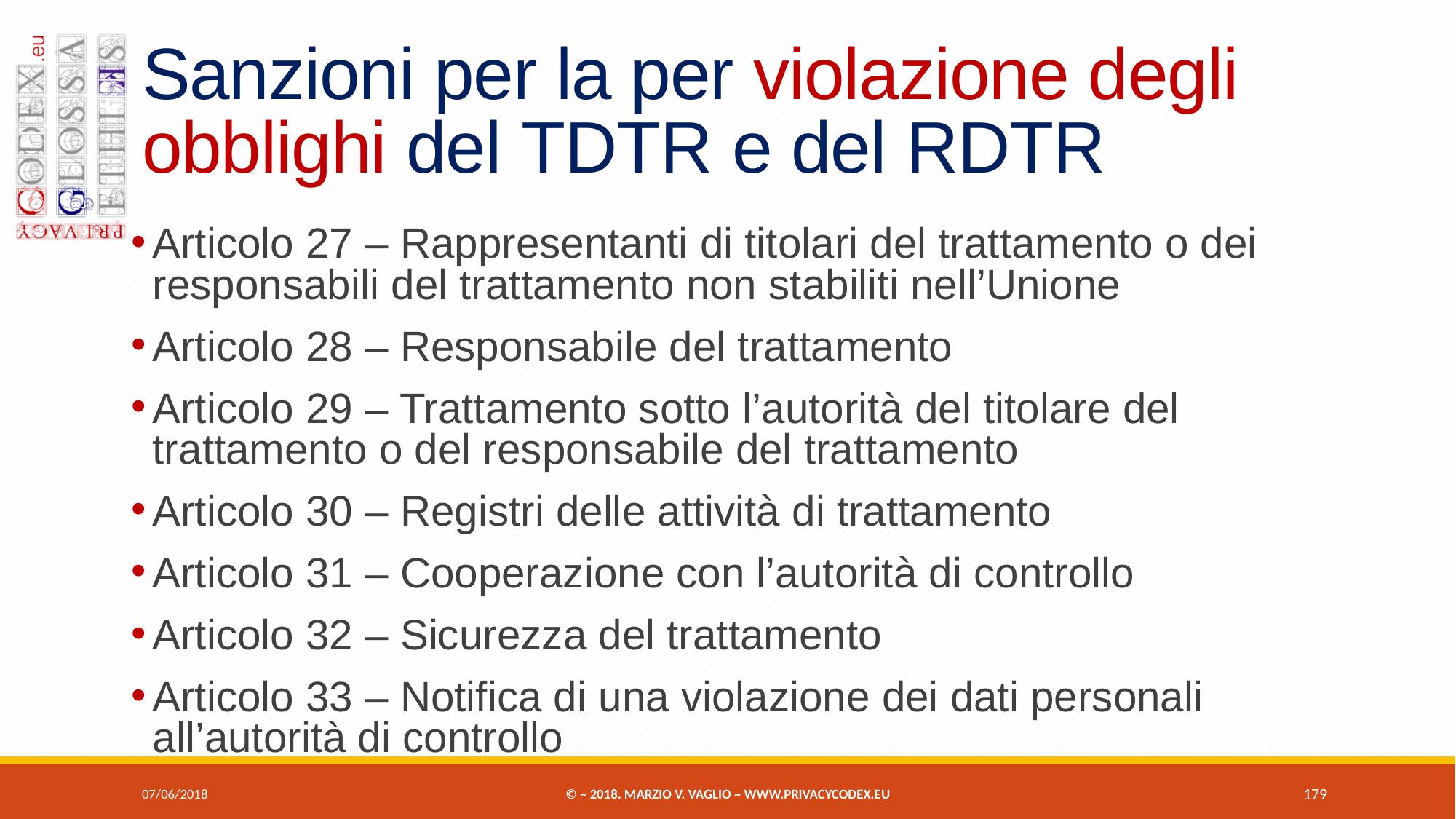

# Sanzioni per la per violazione degli obblighi del tdtr e del rdtr
Articolo 27 – Rappresentanti di titolari del trattamento o dei responsabili del trattamento non stabiliti nell’Unione
Articolo 28 – Responsabile del trattamento
Articolo 29 – Trattamento sotto l’autorità del titolare del trattamento o del responsabile del trattamento
Articolo 30 – Registri delle attività di trattamento
Articolo 31 – Cooperazione con l’autorità di controllo
Articolo 32 – Sicurezza del trattamento
Articolo 33 – Notifica di una violazione dei dati personali all’autorità di controllo
07/06/2018
© ~ 2018. Marzio V. Vaglio ~ www.privacycodex.eu
179